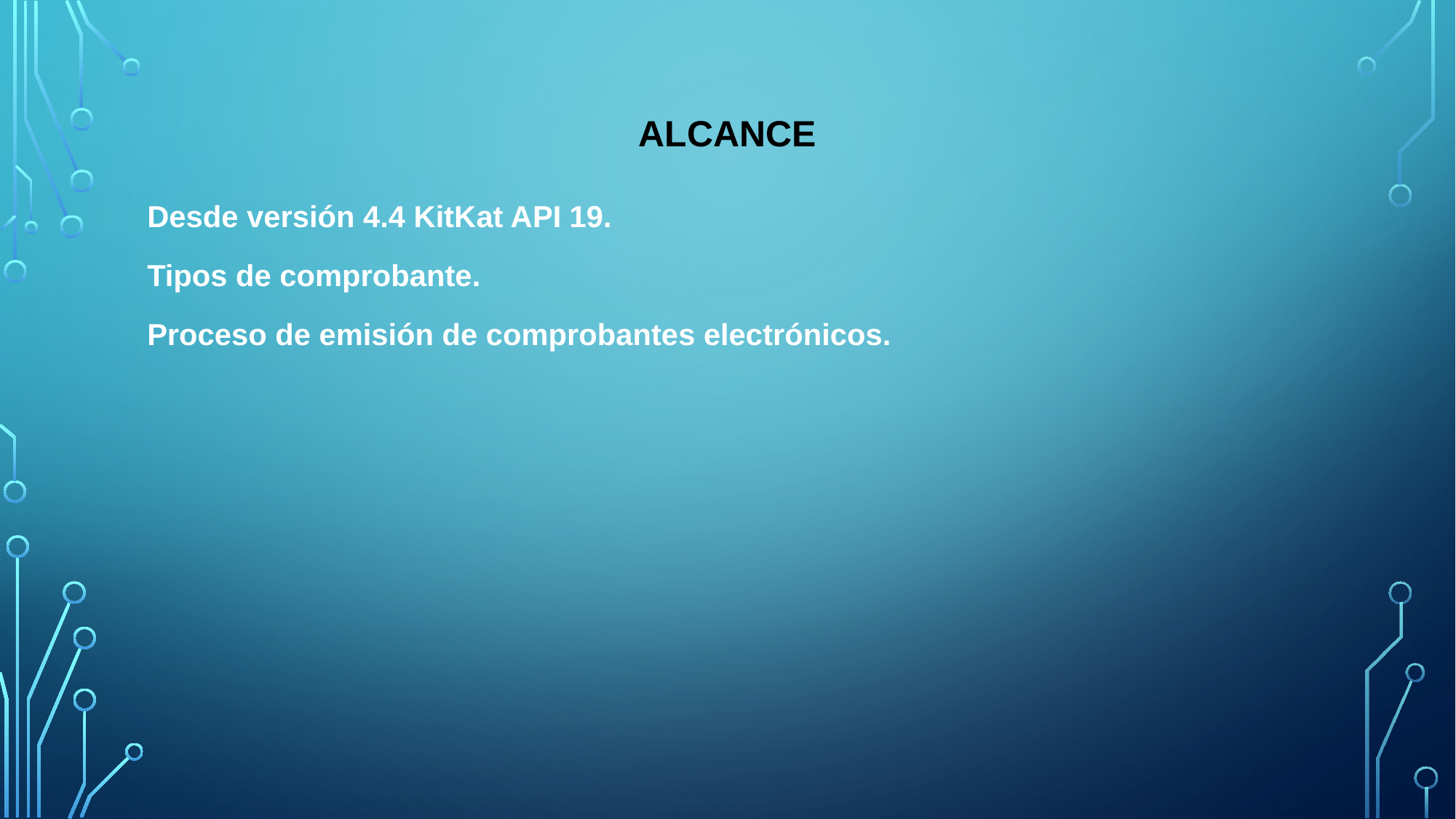

# ALCANCE
Desde versión 4.4 KitKat API 19.
Tipos de comprobante.
Proceso de emisión de comprobantes electrónicos.